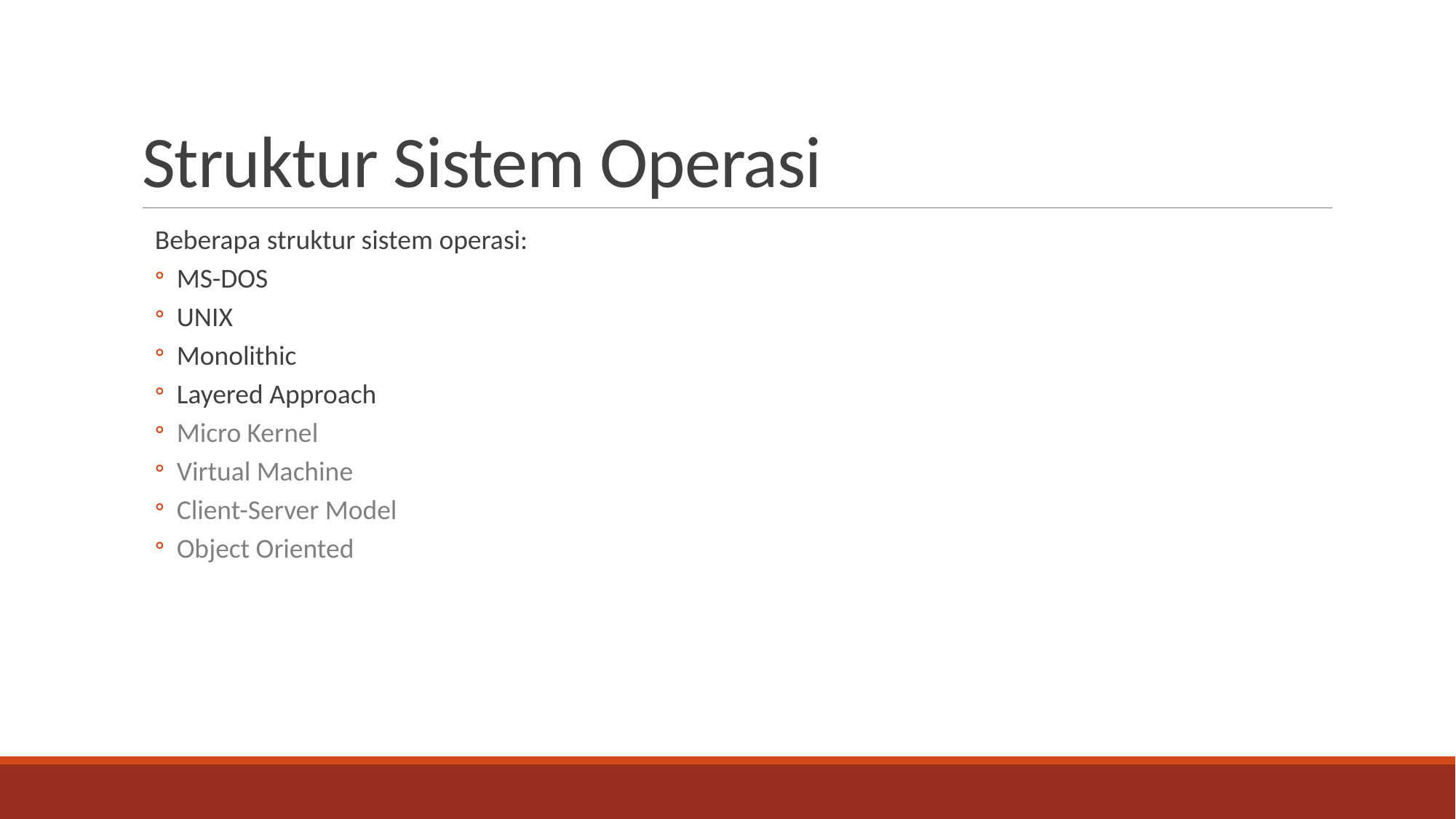

# Struktur Sistem Operasi
Beberapa struktur sistem operasi:
MS-DOS
UNIX
Monolithic
Layered Approach
Micro Kernel
Virtual Machine
Client-Server Model
Object Oriented